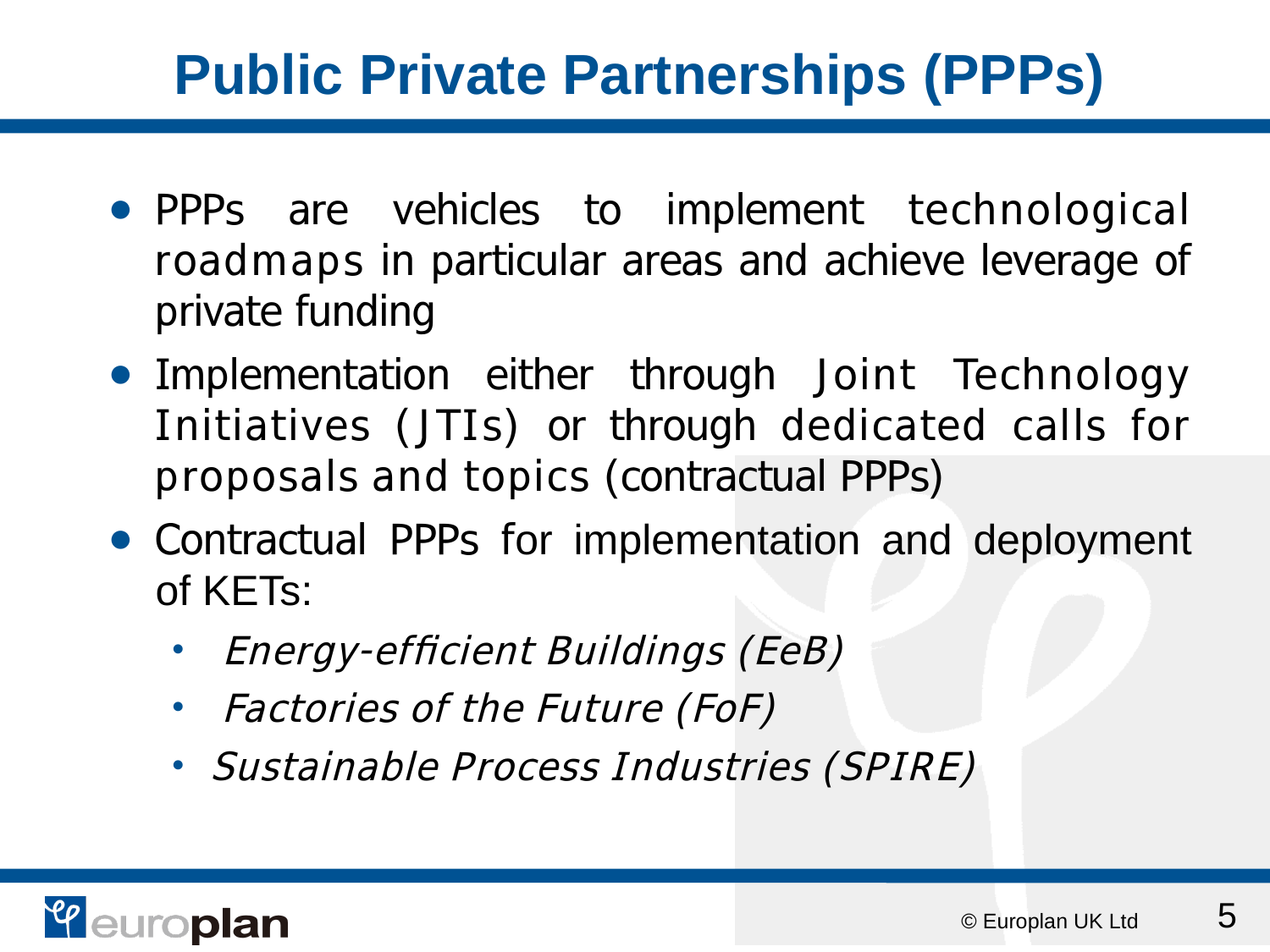

# Public Private Partnerships (PPPs)
PPPs are vehicles to implement technological roadmaps in particular areas and achieve leverage of private funding
Implementation either through Joint Technology Initiatives (JTIs) or through dedicated calls for proposals and topics (contractual PPPs)
Contractual PPPs for implementation and deployment of KETs:
 Energy-efficient Buildings (EeB)
 Factories of the Future (FoF)
Sustainable Process Industries (SPIRE)

5